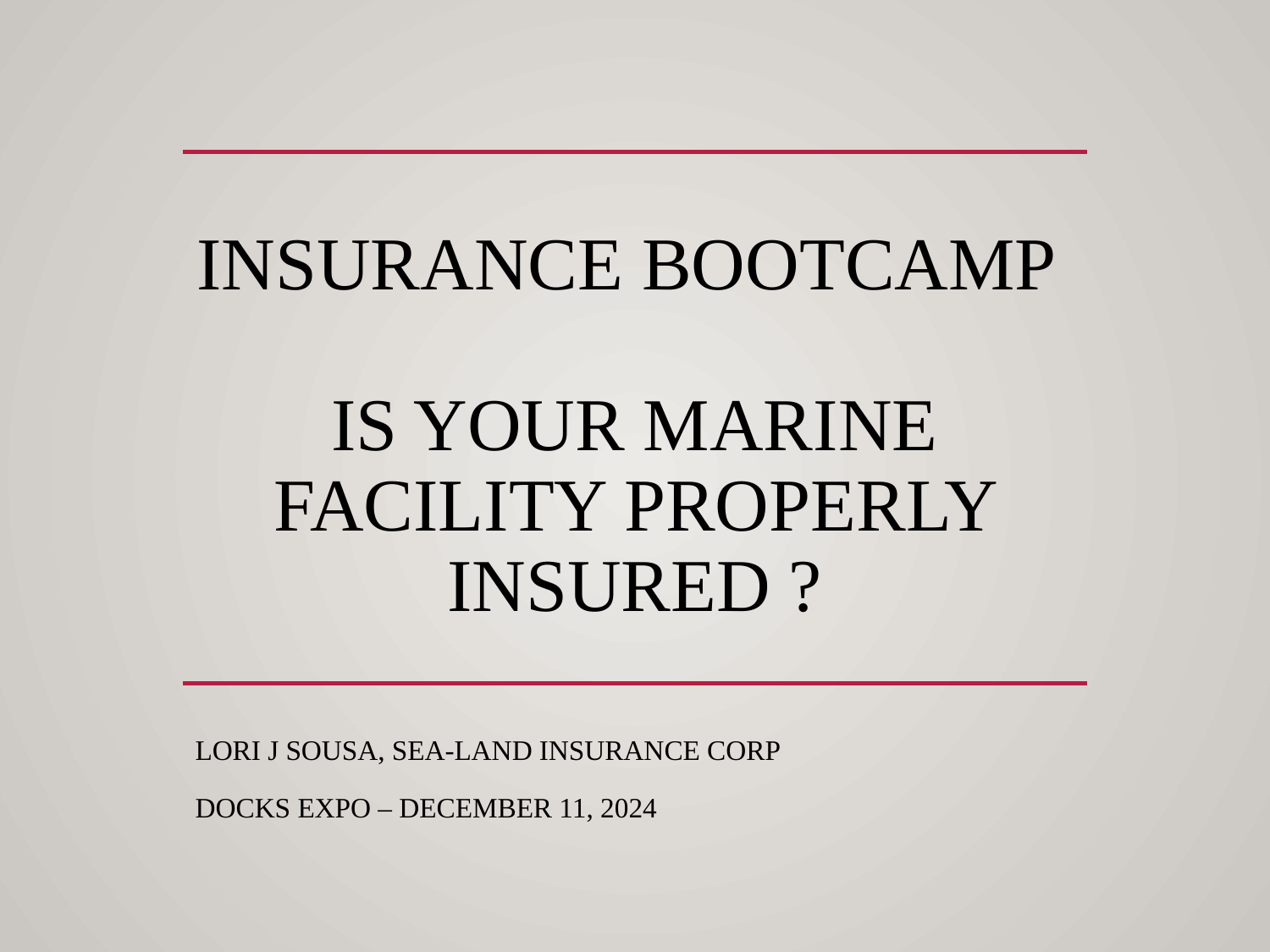

# Insurance Bootcamp Is your marine facility properly insured ?
Lori J Sousa, Sea-Land Insurance Corp
Docks Expo – December 11, 2024